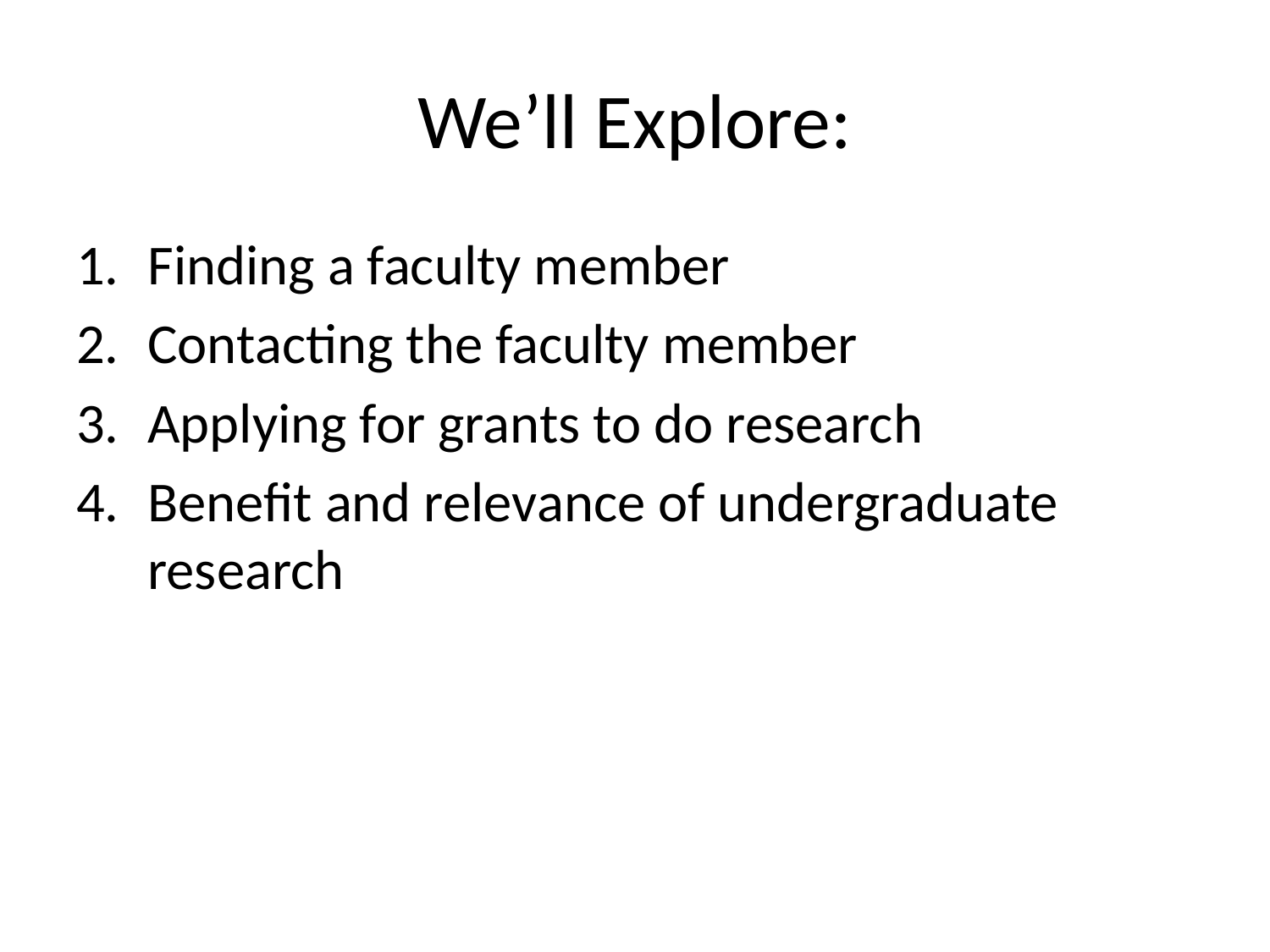

# We’ll Explore:
Finding a faculty member
Contacting the faculty member
Applying for grants to do research
Benefit and relevance of undergraduate research